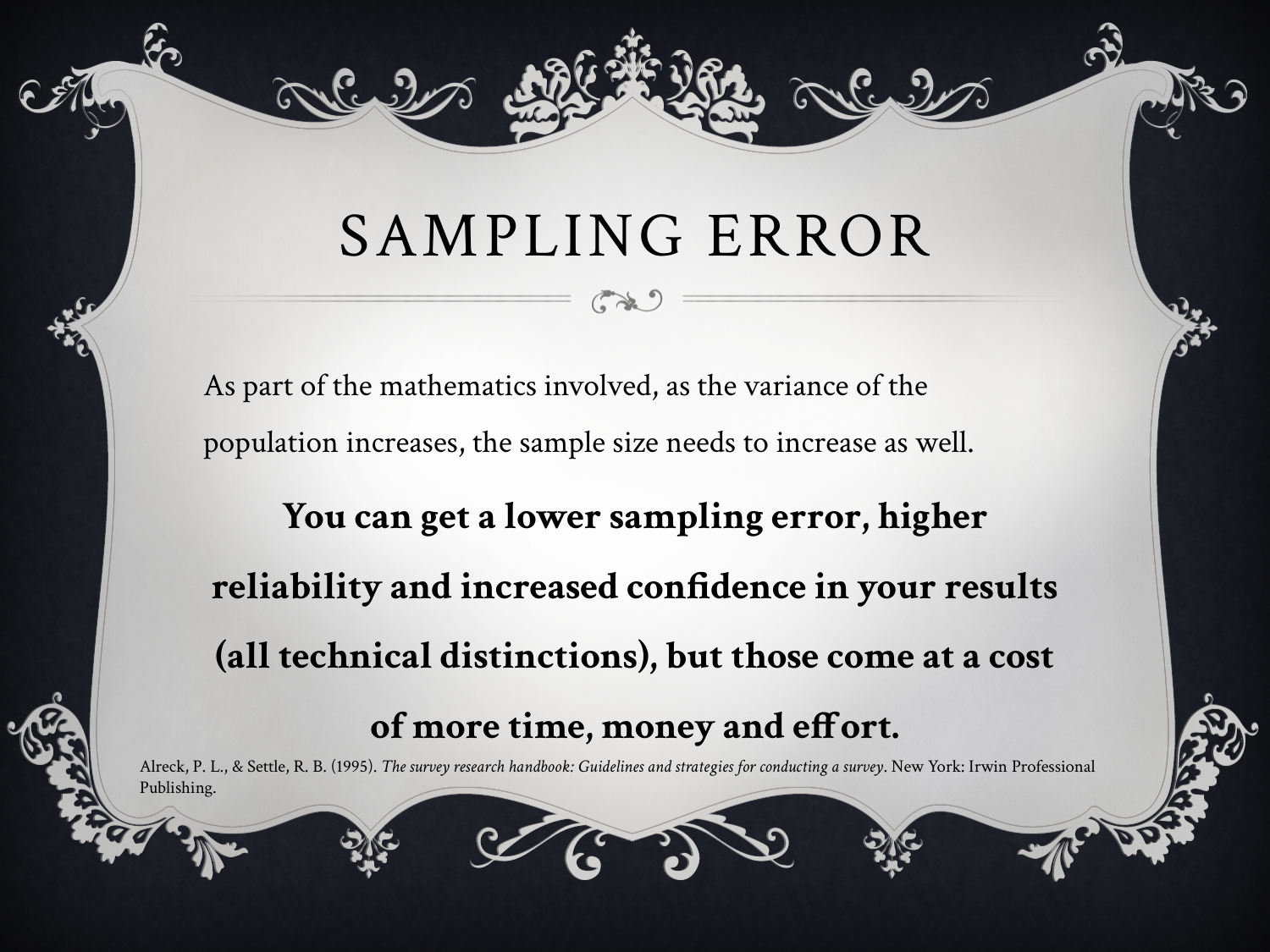

# Sampling error
As part of the mathematics involved, as the variance of the population increases, the sample size needs to increase as well.
You can get a lower sampling error, higher reliability and increased confidence in your results (all technical distinctions), but those come at a cost of more time, money and effort.
Alreck, P. L., & Settle, R. B. (1995). The survey research handbook: Guidelines and strategies for conducting a survey. New York: Irwin Professional Publishing.